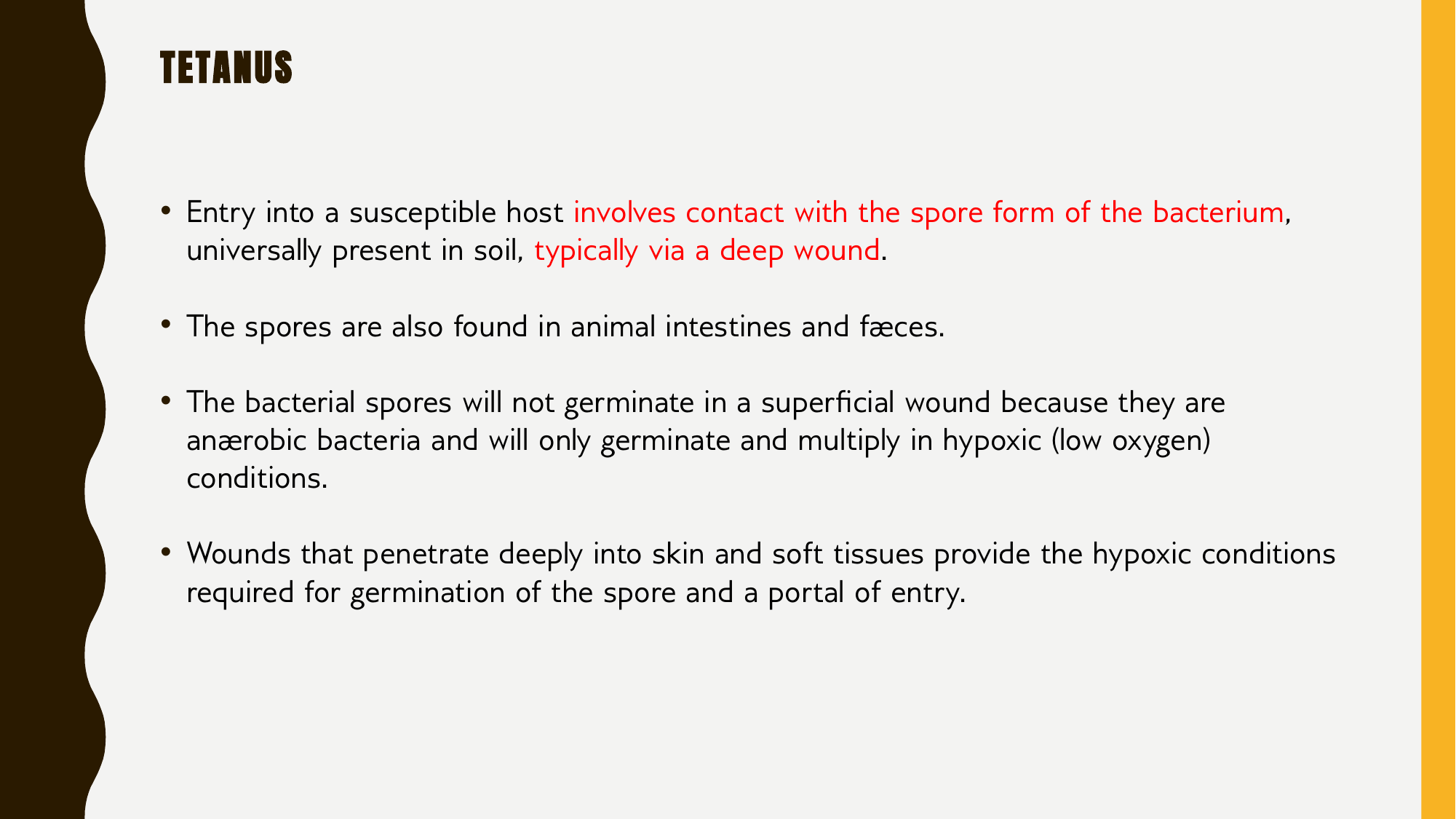

# Tetanus
Entry into a susceptible host involves contact with the spore form of the bacterium, universally present in soil, typically via a deep wound.

The spores are also found in animal intestines and faeces.

The bacterial spores will not germinate in a superficial wound because they are anaerobic bacteria and will only germinate and multiply in hypoxic (low oxygen) conditions.

Wounds that penetrate deeply into skin and soft tissues provide the hypoxic conditions required for germination of the spore and a portal of entry.